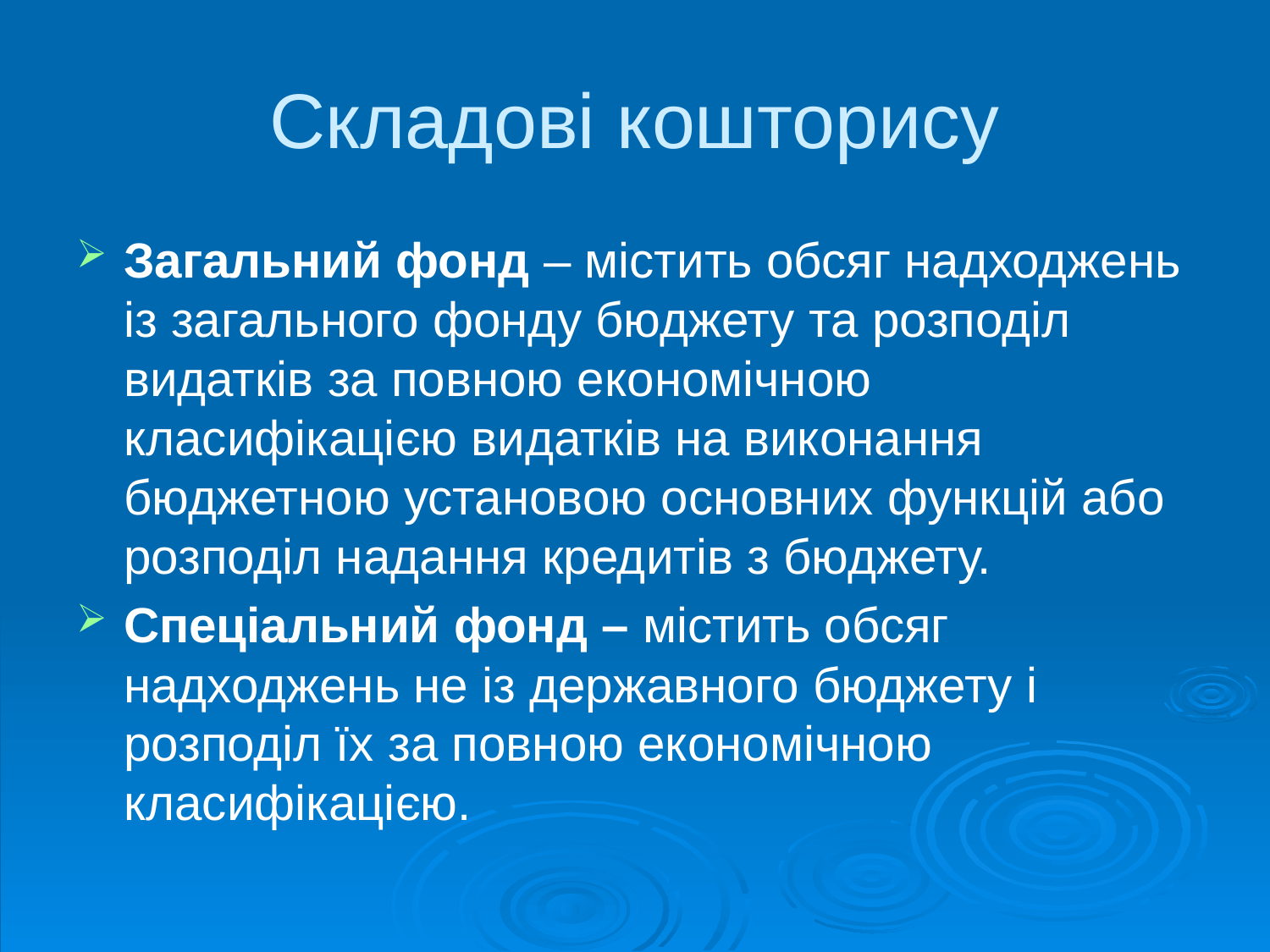

# Складові кошторису
Загальний фонд – містить обсяг надходжень із загального фонду бюджету та розподіл видатків за повною економічною класифікацією видатків на виконання бюджетною установою основних функцій або розподіл надання кредитів з бюджету.
Спеціальний фонд – містить обсяг надходжень не із державного бюджету і розподіл їх за повною економічною класифікацією.